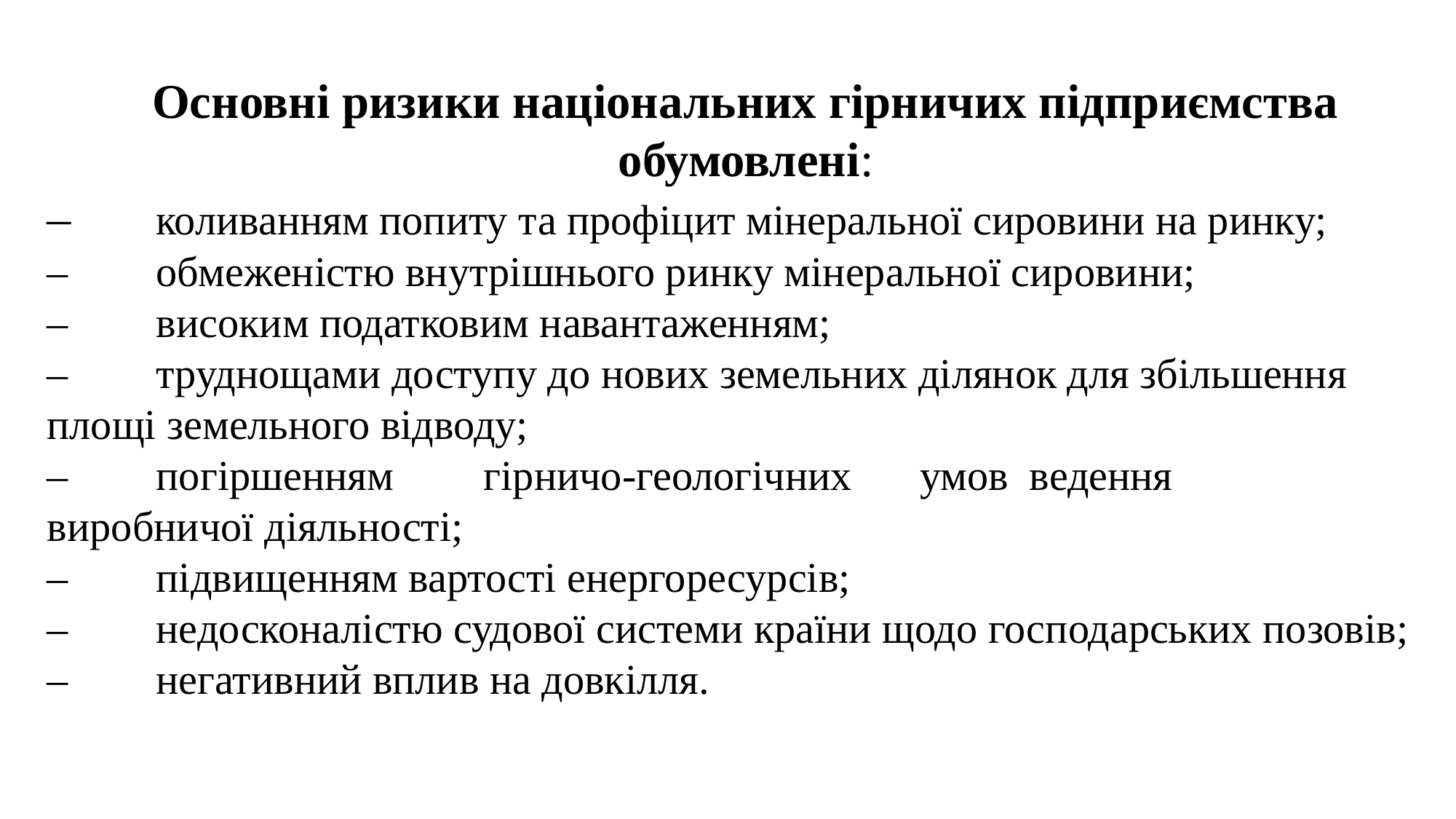

Основні ризики національних гірничих підприємства обумовлені:
–	коливанням попиту та профіцит мінеральної сировини на ринку;
–	обмеженістю внутрішнього ринку мінеральної сировини;
–	високим податковим навантаженням;
–	труднощами доступу до нових земельних ділянок для збільшення площі земельного відводу;
–	погіршенням	гірничо-геологічних	умов	ведення	виробничої діяльності;
–	підвищенням вартості енергоресурсів;
–	недосконалістю судової системи країни щодо господарських позовів;
–	негативний вплив на довкілля.